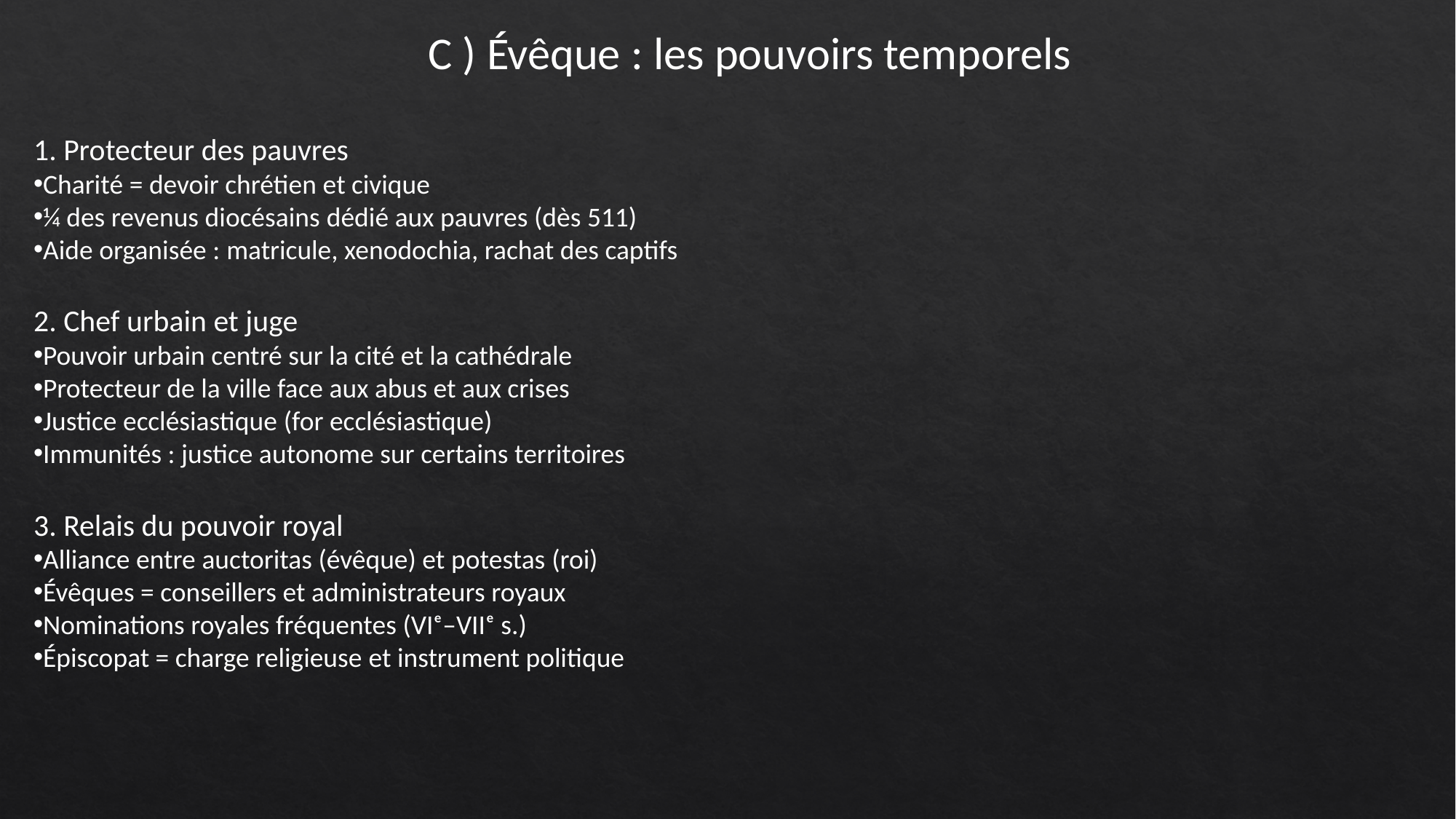

C ) Évêque : les pouvoirs temporels
1. Protecteur des pauvres
Charité = devoir chrétien et civique
¼ des revenus diocésains dédié aux pauvres (dès 511)
Aide organisée : matricule, xenodochia, rachat des captifs

2. Chef urbain et juge
Pouvoir urbain centré sur la cité et la cathédrale
Protecteur de la ville face aux abus et aux crises
Justice ecclésiastique (for ecclésiastique)
Immunités : justice autonome sur certains territoires

3. Relais du pouvoir royal
Alliance entre auctoritas (évêque) et potestas (roi)
Évêques = conseillers et administrateurs royaux
Nominations royales fréquentes (VIᵉ–VIIᵉ s.)
Épiscopat = charge religieuse et instrument politique